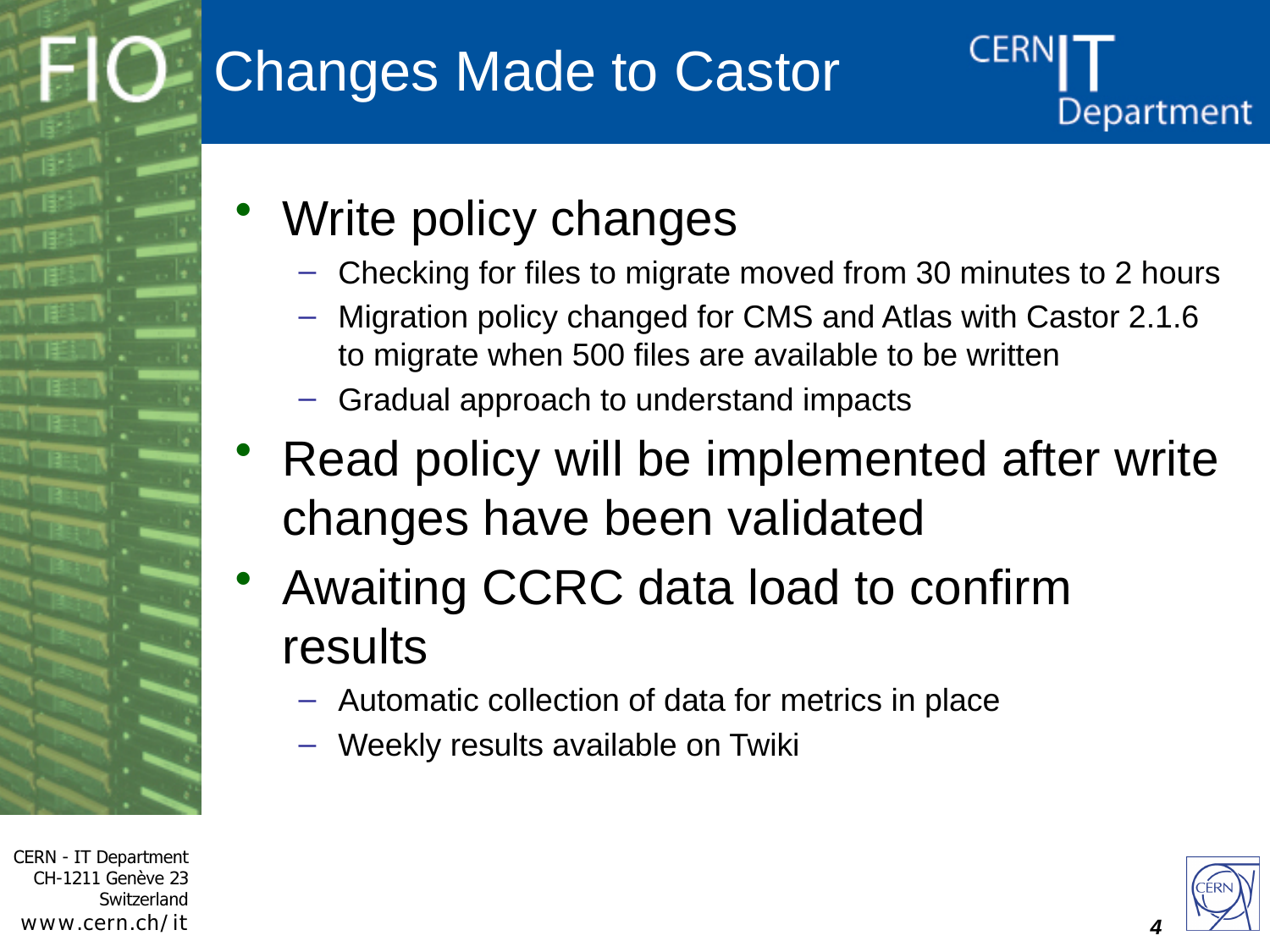

# Changes Made to Castor
Write policy changes
Checking for files to migrate moved from 30 minutes to 2 hours
Migration policy changed for CMS and Atlas with Castor 2.1.6 to migrate when 500 files are available to be written
Gradual approach to understand impacts
Read policy will be implemented after write changes have been validated
Awaiting CCRC data load to confirm results
Automatic collection of data for metrics in place
Weekly results available on Twiki
4